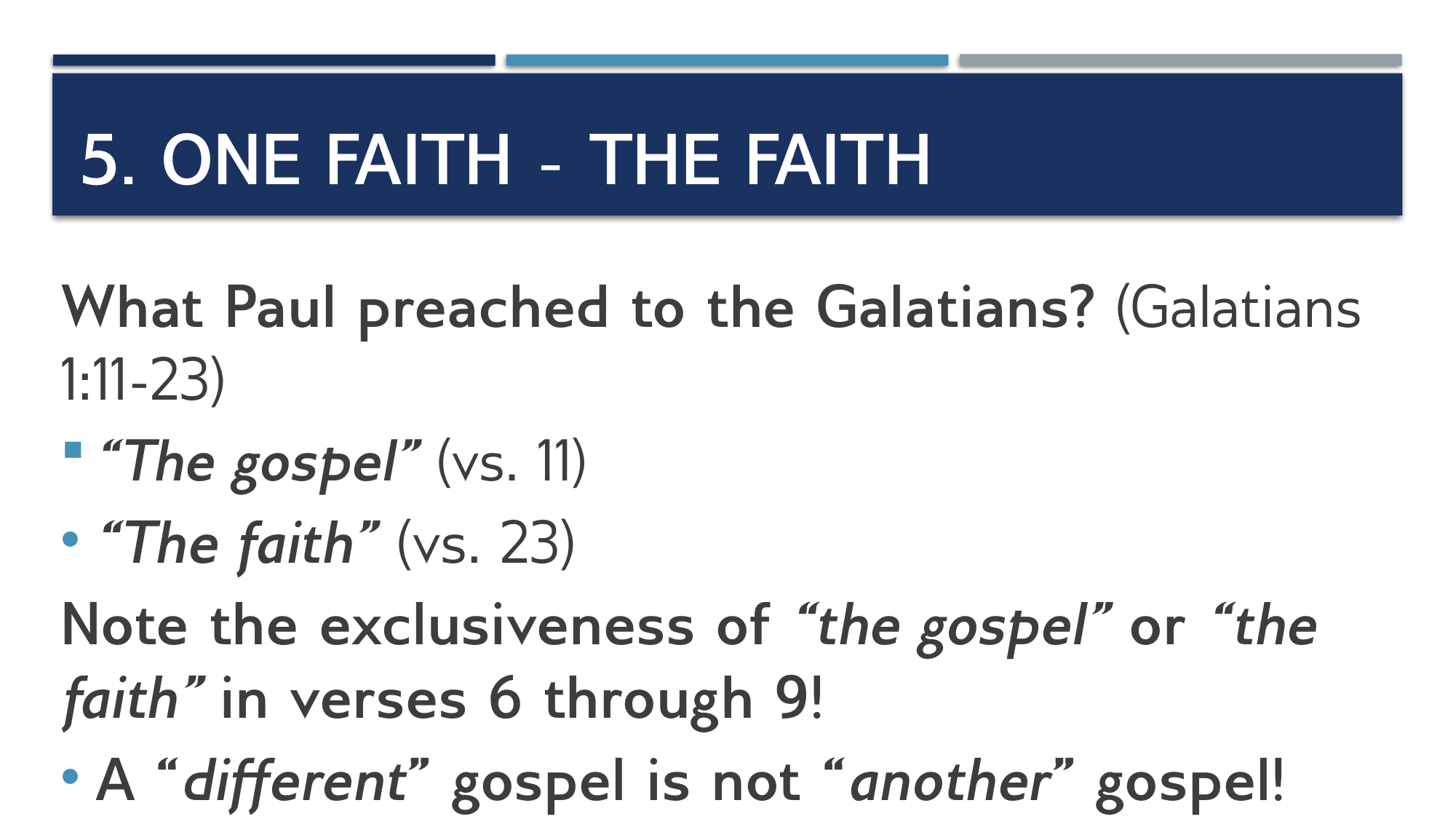

# 5. One faith - The Faith
What Paul preached to the Galatians? (Galatians 1:11-23)
“The gospel” (vs. 11)
“The faith” (vs. 23)
Note the exclusiveness of “the gospel” or “the faith” in verses 6 through 9!
A “different” gospel is not “another” gospel!